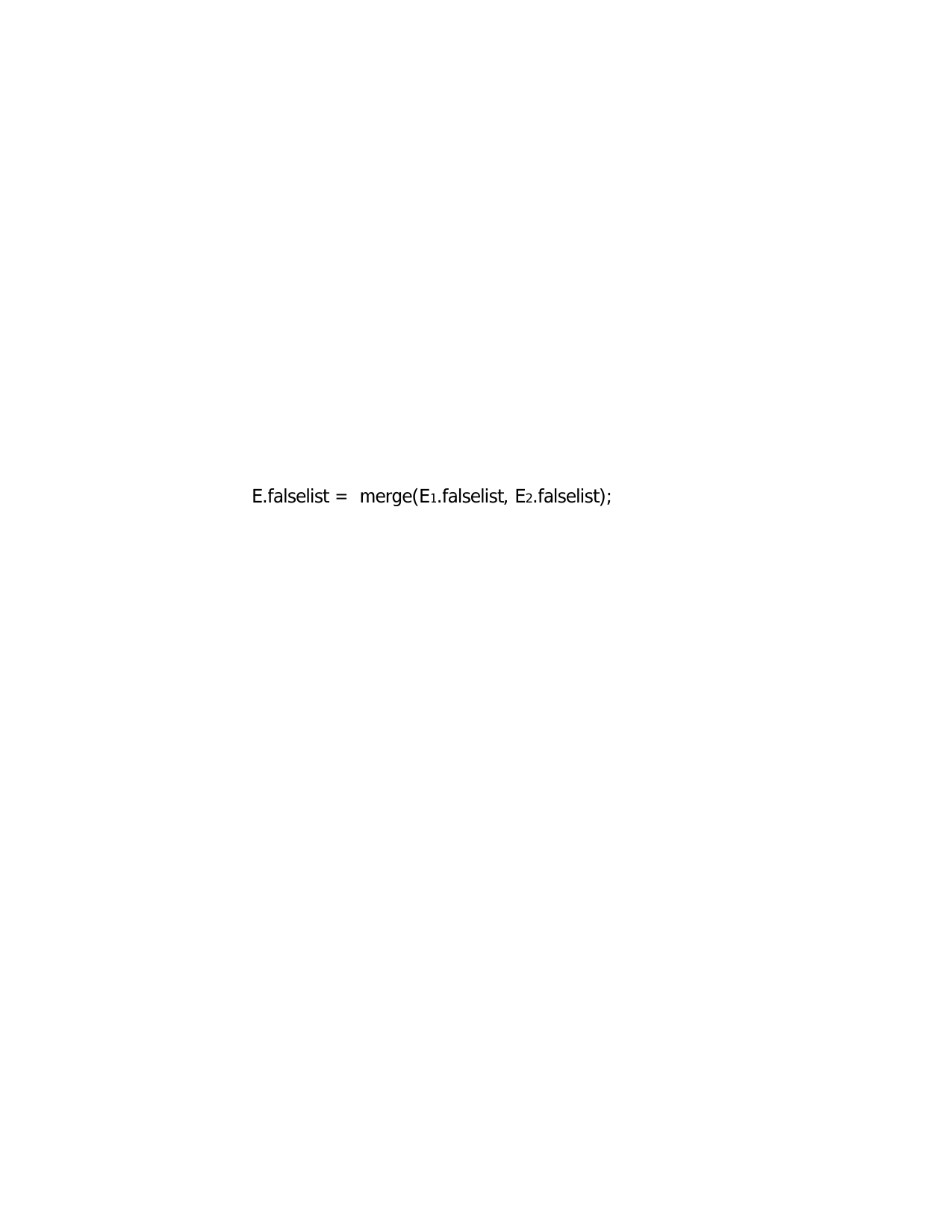

116

																																																																											records the value of nextquad which at this time is 104, the quad index of first quad of
																																																																											E2 . Reducing e < f to E causes E.truelist to get {104}, E.falselist  to get {105} and the
																																																																											generation of quads

																																																																																																									104: if e < f goto _
																																																																																																									105: goto _

																																																																											We now reduce by the production

																																																																																																									E → E1 and  M  E2

																																																																											Recall the semantic actions associated with this rule:

																																																																																																									E → E1 and M  E2
																																																																																																									{
																																																																																																																																							backpatch(E1.truelist, M.quad);
																																																																																																																																							E.truelist = E2.truelist;

																																																																																																									}

																																																																											The six quadruples generated so far are

																																																																																																									100: if a < b goto _
																																																																																																									101: goto _
																																																																																																									102: if c < d goto _
																																																																																																									103: goto _
																																																																																																									104: if e < f goto _
																																																																																																									105: goto _

																																																																											The semantic action calls

																																																																																																									 backpatch({102},104)

																																																																											The backpatch fills in 104 as the target of the goto in quad 102.

																																																																																																									100: if a < b goto _
																																																																																																									101: goto _
																																																																																																									102: if c < d goto 104
																																																																																																									103: goto _
																																																																																																									104: if e < f goto _
																																																																																																									105: goto _

																																																																											The next two semantic actions define E.truelist and E.falselist. This way, the

																																																																											synthesized attributes propagate the attributes up the parse tree.

																																																																											We now reduce by the production

																																																																											Sohail Aslam 																																																																																																																																																															Compiler Construction Notes Set:6-116
E.falselist =  merge(E1.falselist, E2.falselist);